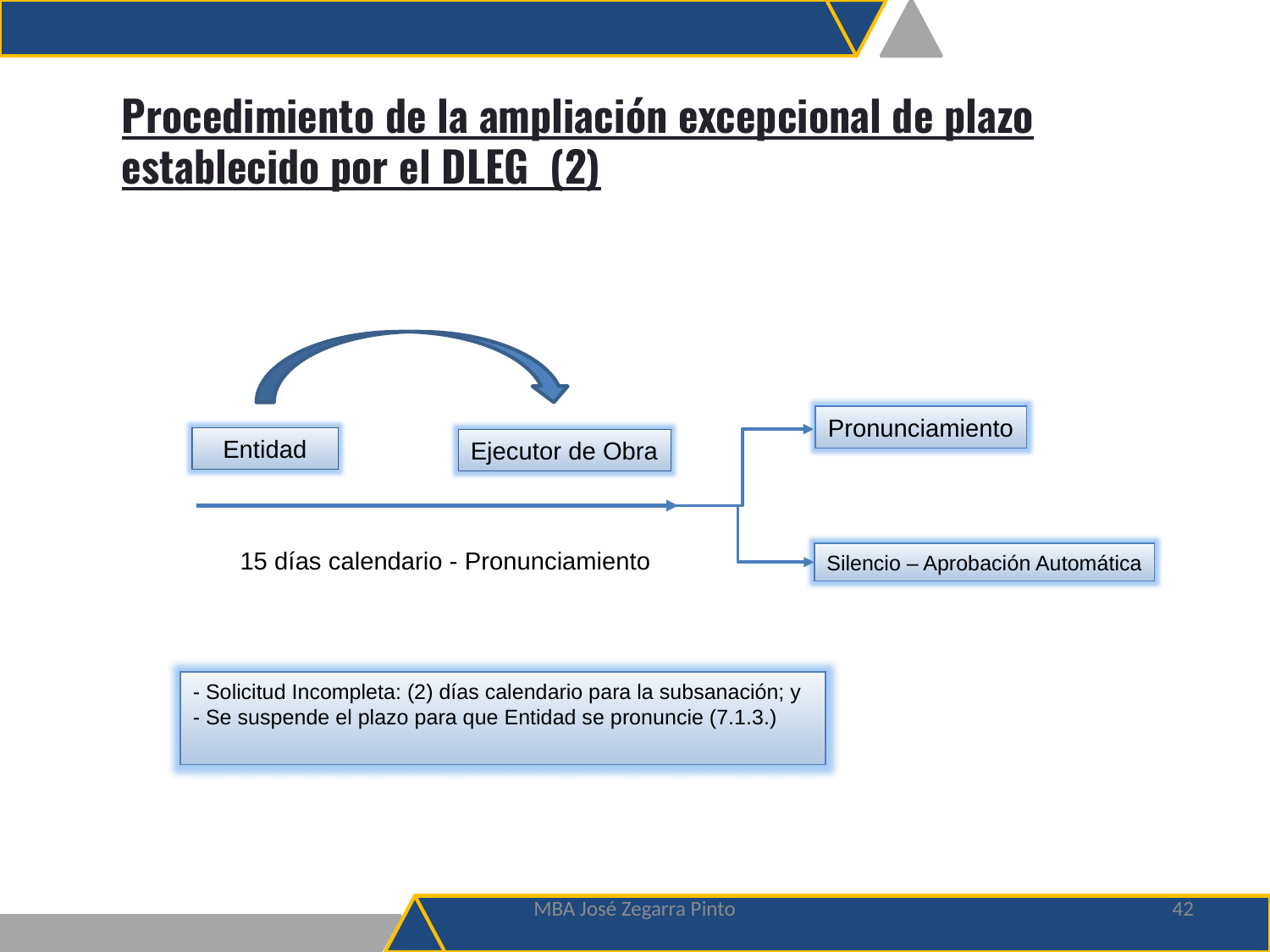

# Procedimiento de la ampliación excepcional de plazo establecido por el DLEG  (2)

Pronunciamiento
Entidad
Ejecutor de Obra
15 días calendario - Pronunciamiento
Silencio – Aprobación Automática
- Solicitud Incompleta: (2) días calendario para la subsanación; y
- Se suspende el plazo para que Entidad se pronuncie (7.1.3.)

MBA José Zegarra Pinto
42